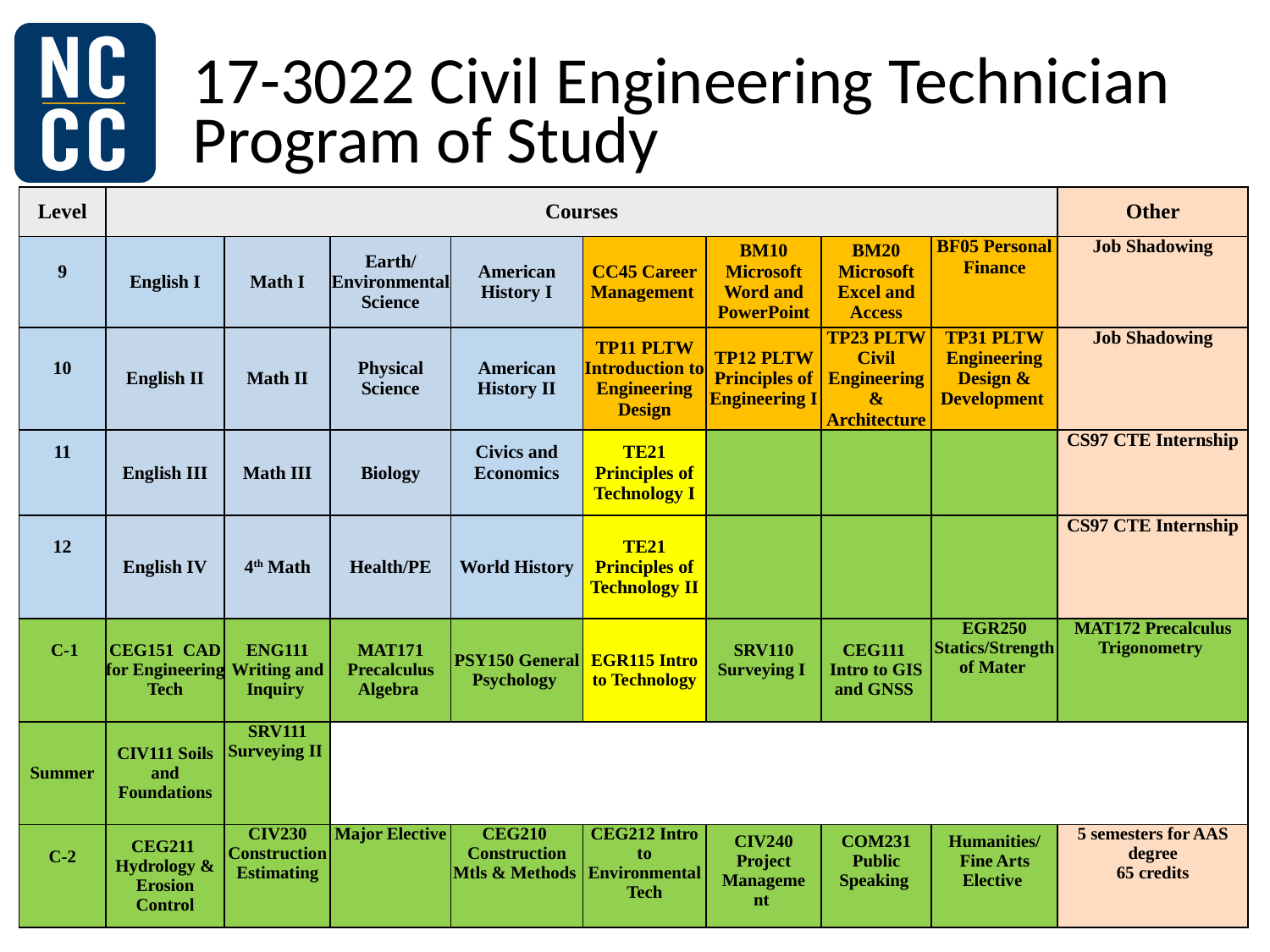

# 17-3022 Civil Engineering Technician Program of Study
| Level | Courses |  |  |  |  |  |  |  | Other |
| --- | --- | --- | --- | --- | --- | --- | --- | --- | --- |
| 9 | English I | Math I | Earth/ Environmental Science | American History I | CC45 Career Management | BM10 Microsoft Word and PowerPoint | BM20 Microsoft Excel and Access | BF05 Personal Finance | Job Shadowing |
| 10 | English II | Math II | Physical Science | American History II | TP11 PLTW Introduction to Engineering Design | TP12 PLTW Principles of Engineering I | TP23 PLTW Civil Engineering & Architecture | TP31 PLTW Engineering Design & Development | Job Shadowing |
| 11 | English III | Math III | Biology | Civics and Economics | TE21 Principles of Technology I |  |  |  | CS97 CTE Internship |
| 12 | English IV | 4th Math | Health/PE | World History | TE21 Principles of Technology II |  |  |  | CS97 CTE Internship |
| C-1 | CEG151 CAD for Engineering Tech | ENG111 Writing and Inquiry | MAT171 Precalculus Algebra | PSY150 General Psychology | EGR115 Intro to Technology | SRV110 Surveying I | CEG111 Intro to GIS and GNSS | EGR250 Statics/Strength of Mater | MAT172 Precalculus Trigonometry |
| Summer | CIV111 Soils and Foundations | SRV111 Surveying II |  |  |  |  |  |  |  |
| C-2 | CEG211 Hydrology & Erosion Control | CIV230 Construction Estimating | Major Elective | CEG210 Construction Mtls & Methods | CEG212 Intro to Environmental Tech | CIV240 Project Management | COM231 Public Speaking | Humanities/ Fine Arts Elective | 5 semesters for AAS degree 65 credits |